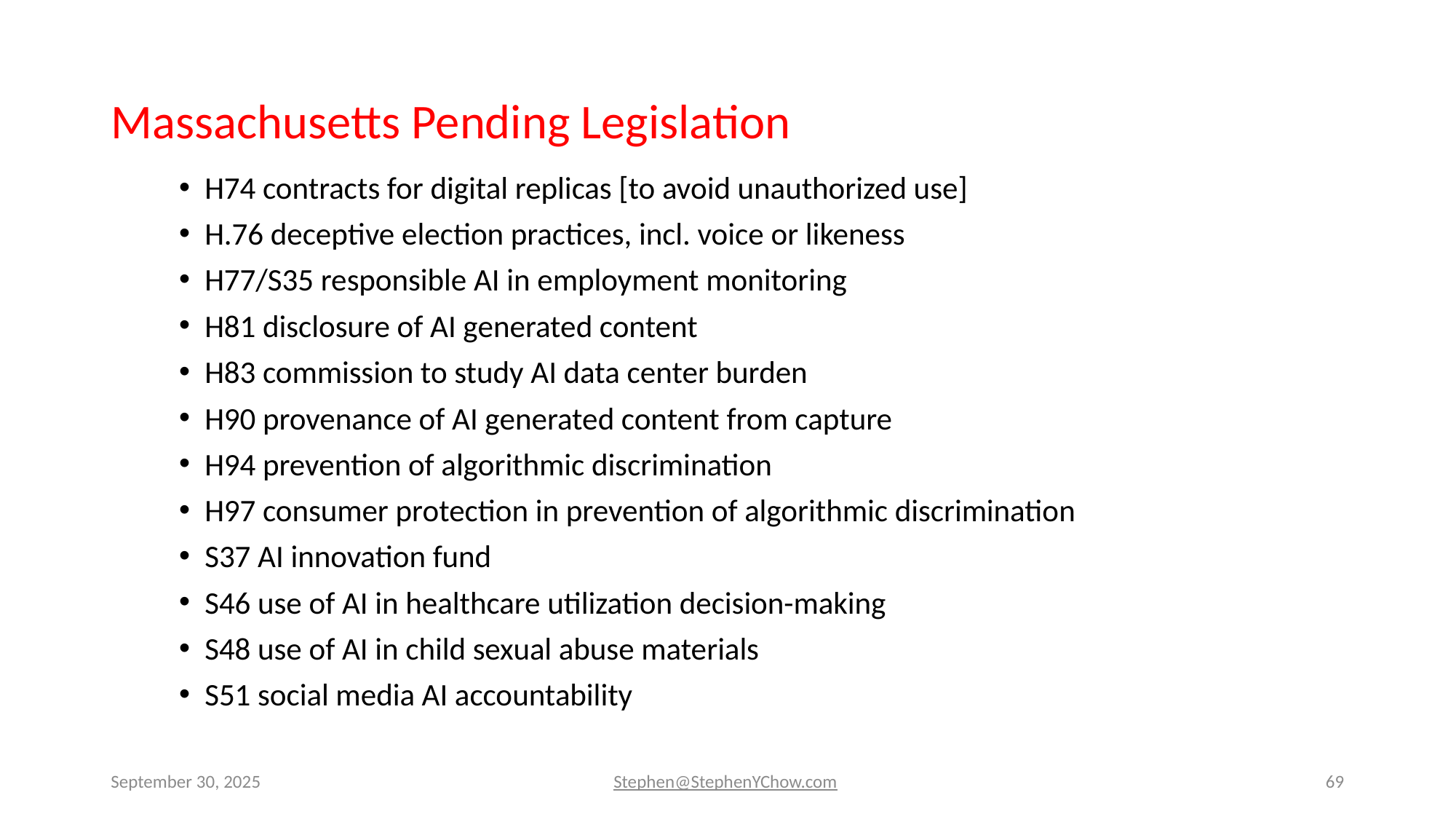

# Massachusetts Pending Legislation
H74 contracts for digital replicas [to avoid unauthorized use]
H.76 deceptive election practices, incl. voice or likeness
H77/S35 responsible AI in employment monitoring
H81 disclosure of AI generated content
H83 commission to study AI data center burden
H90 provenance of AI generated content from capture
H94 prevention of algorithmic discrimination
H97 consumer protection in prevention of algorithmic discrimination
S37 AI innovation fund
S46 use of AI in healthcare utilization decision-making
S48 use of AI in child sexual abuse materials
S51 social media AI accountability

September 30, 2025
Stephen@StephenYChow.com
69